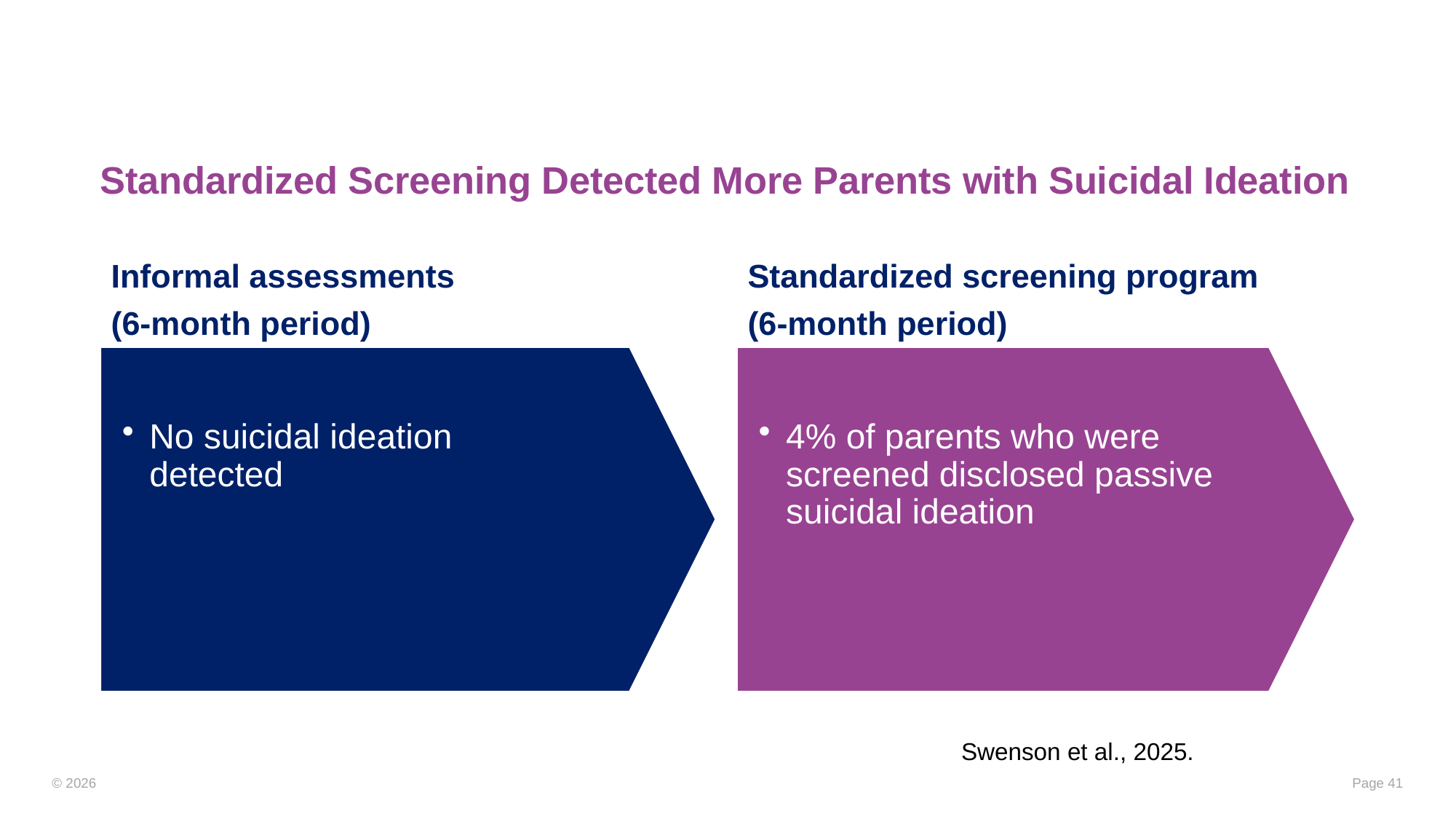

# Standardized Screening Detected More Parents with Suicidal Ideation
Informal assessments
(6-month period)
Standardized screening program
(6-month period)

No suicidal ideation detected

4% of parents who were screened disclosed passive suicidal ideation
Swenson et al., 2025.